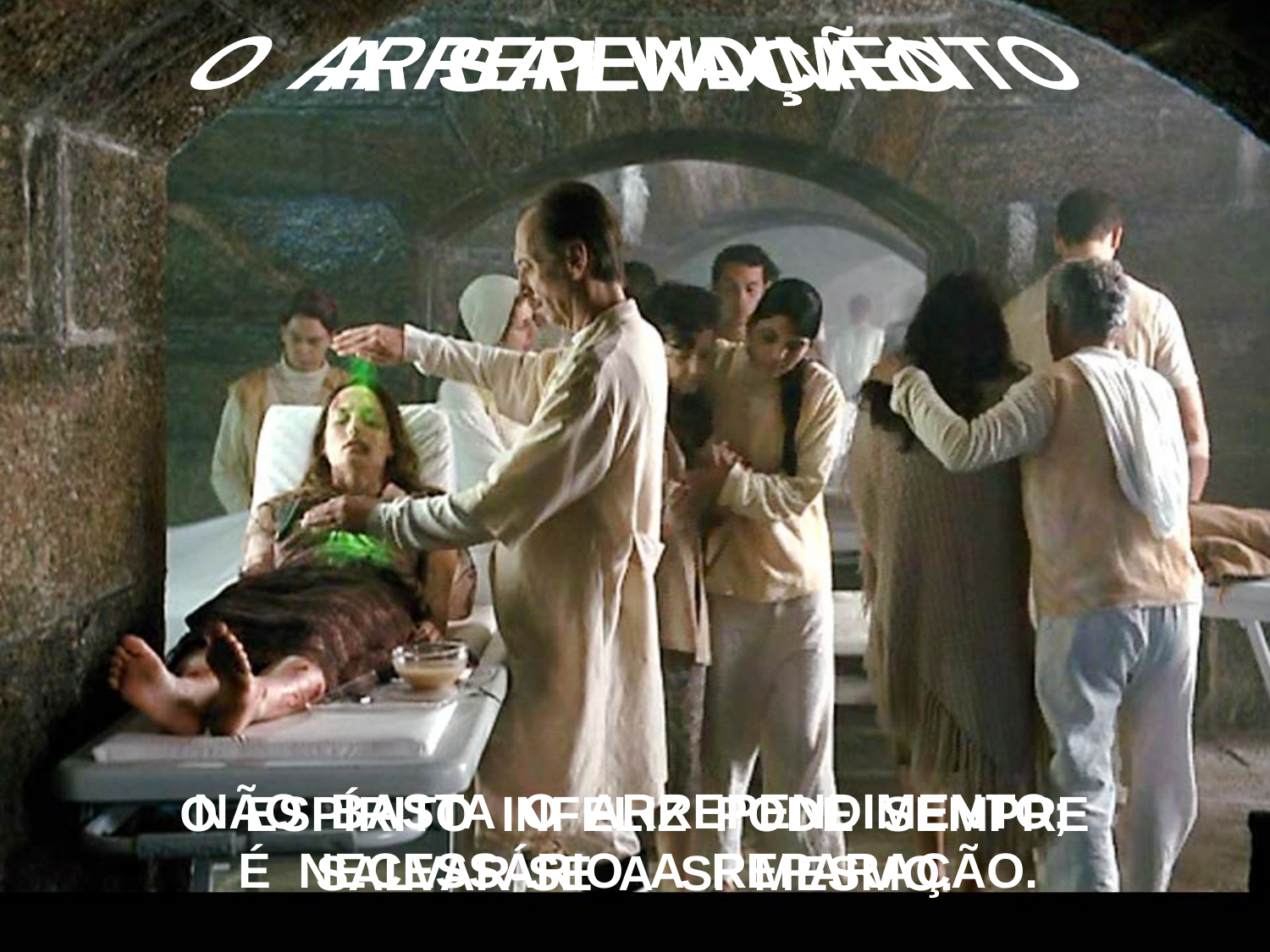

A  SALVAÇÃO
O  ARREPENDIMENTO
NÃO  BASTA  O  ARREPENDIMENTO;
É  NECESSÁRIO  A  REPARAÇÃO.
O  ESPÍRITO  INFELIZ  PODE  SEMPRE
SALVAR-SE  A  SI  MESMO.